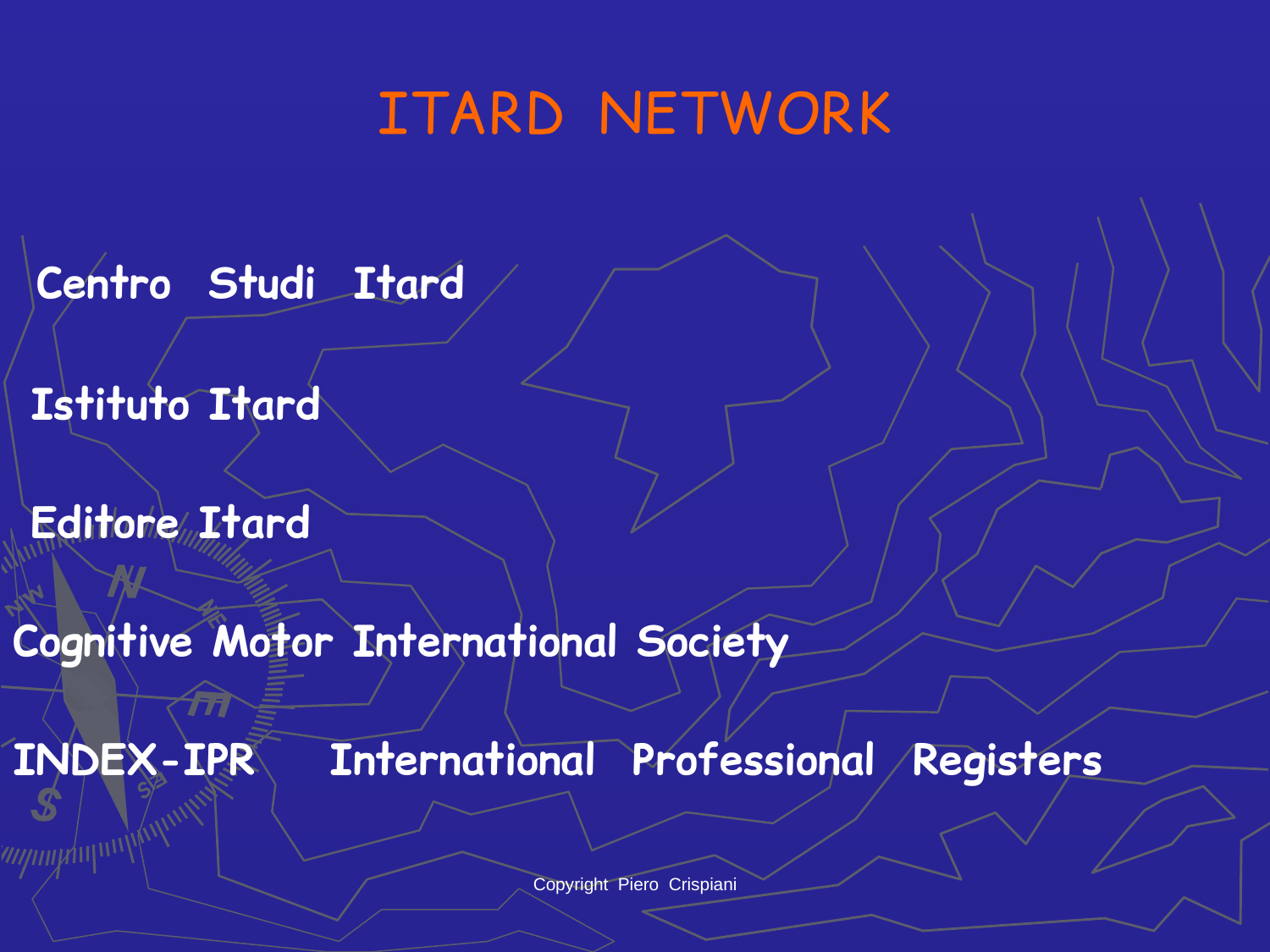

# ITARD  NETWORK

 Centro  Studi  Itard

 Istituto Itard

 Editore Itard

Cognitive Motor International Society

INDEX-IPR    International  Professional  Registers
Copyright  Piero  Crispiani